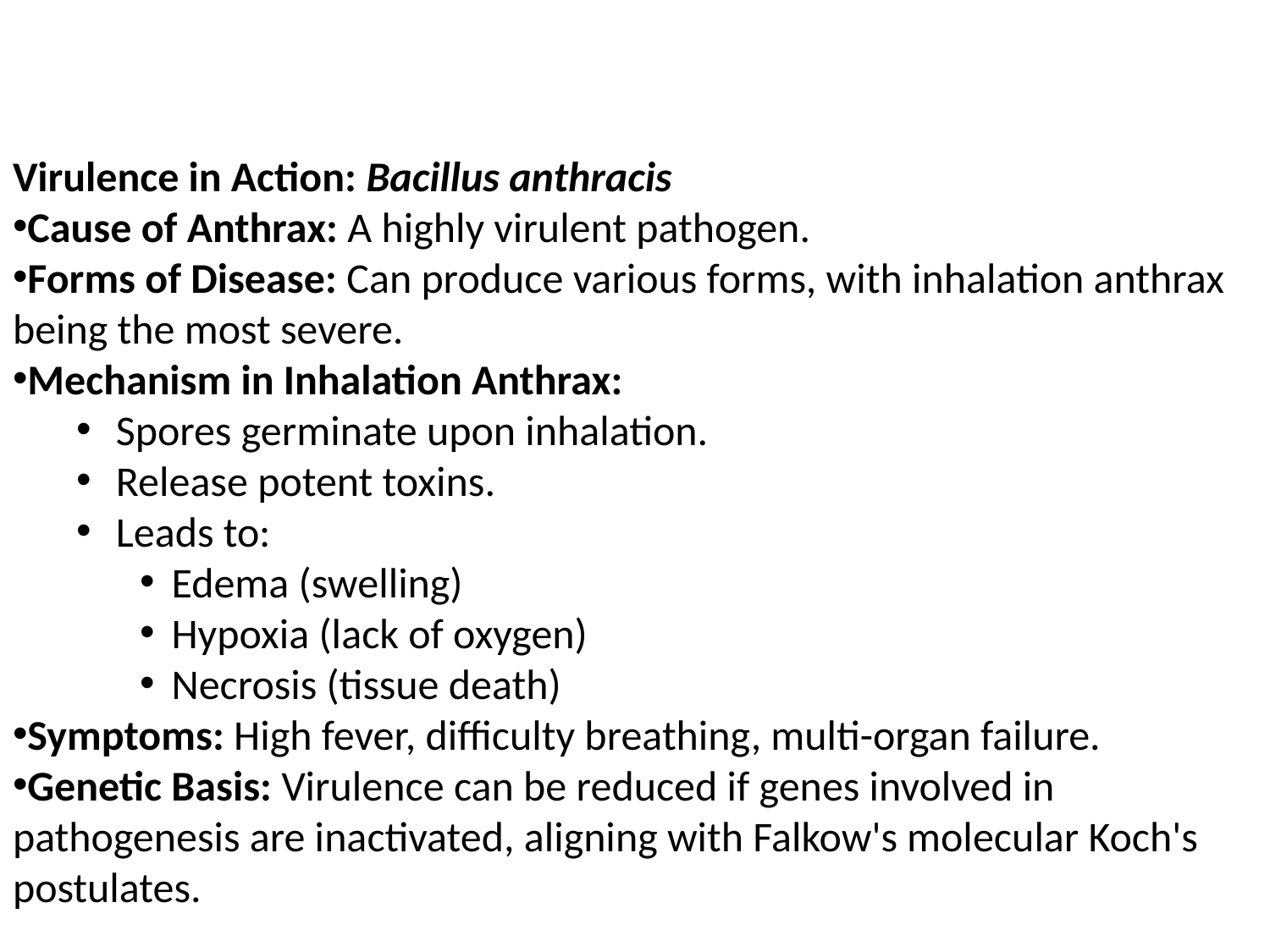

Virulence in Action: Bacillus anthracis
Cause of Anthrax: A highly virulent pathogen.
Forms of Disease: Can produce various forms, with inhalation anthrax being the most severe.
Mechanism in Inhalation Anthrax:
Spores germinate upon inhalation.
Release potent toxins.
Leads to:
Edema (swelling)
Hypoxia (lack of oxygen)
Necrosis (tissue death)
Symptoms: High fever, difficulty breathing, multi-organ failure.
Genetic Basis: Virulence can be reduced if genes involved in pathogenesis are inactivated, aligning with Falkow's molecular Koch's postulates.